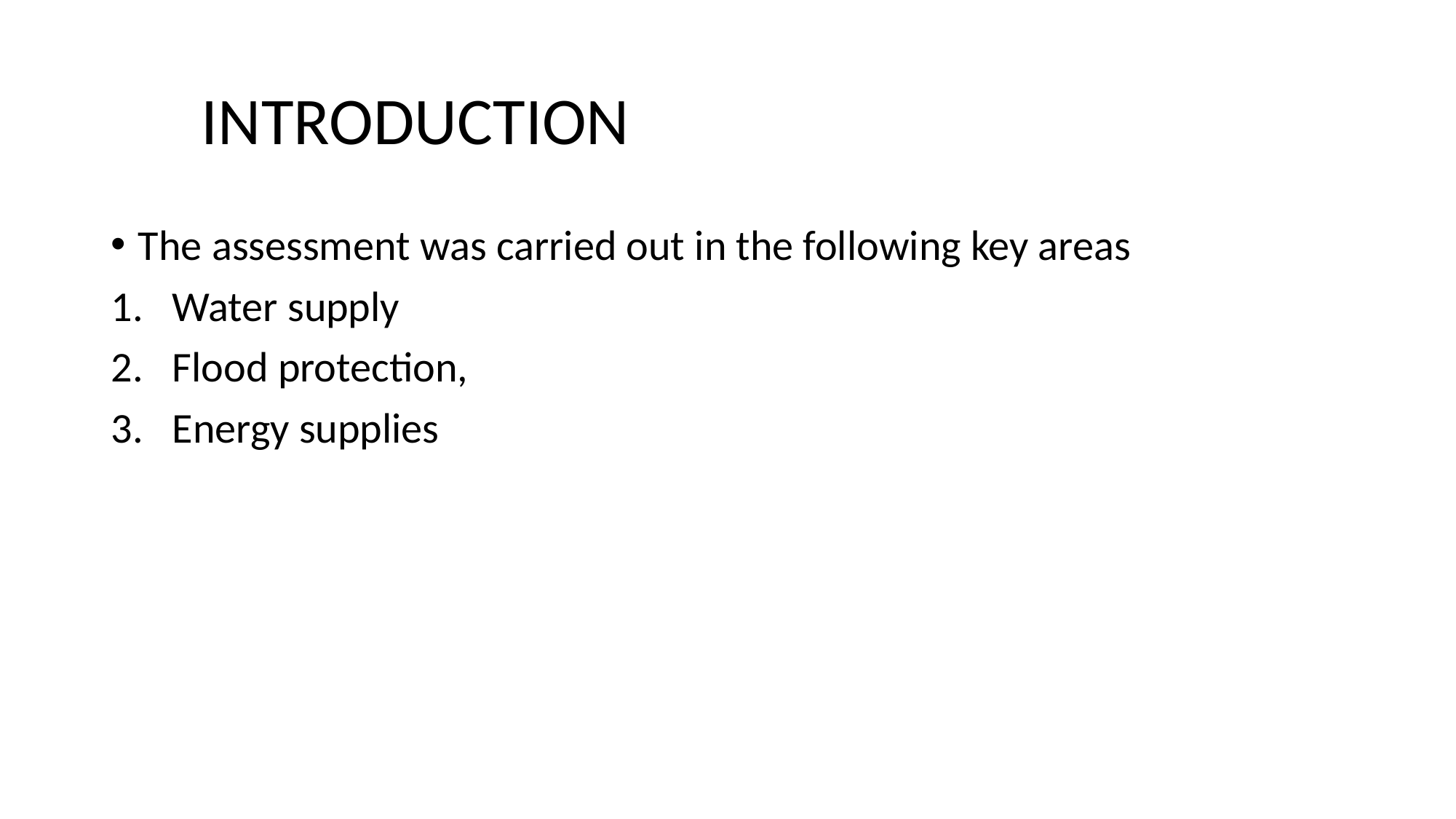

# INTRODUCTION
The assessment was carried out in the following key areas
Water supply
Flood protection,
Energy supplies